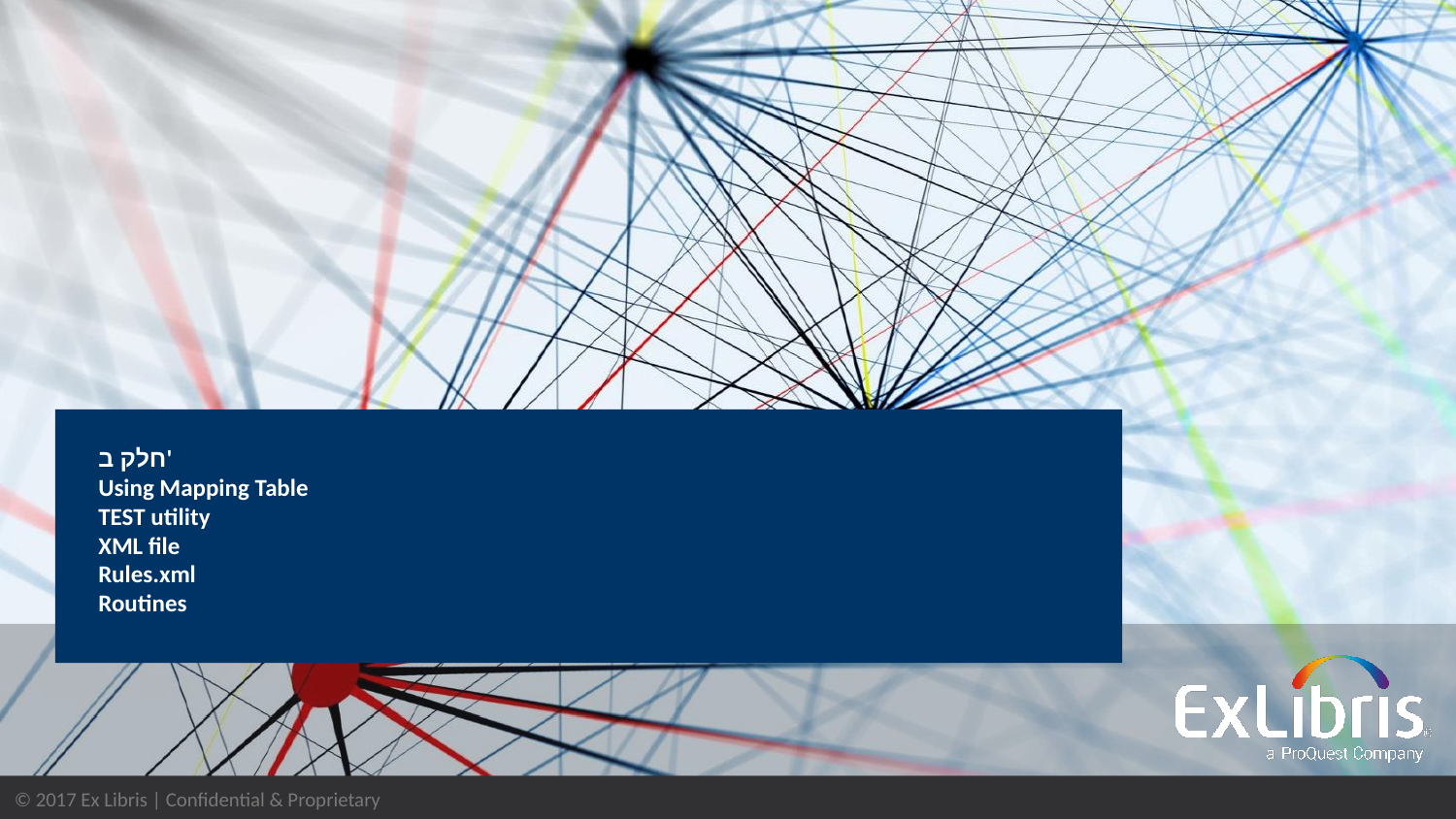

# חלק ב' Using Mapping Table TEST utility XML file Rules.xml Routines